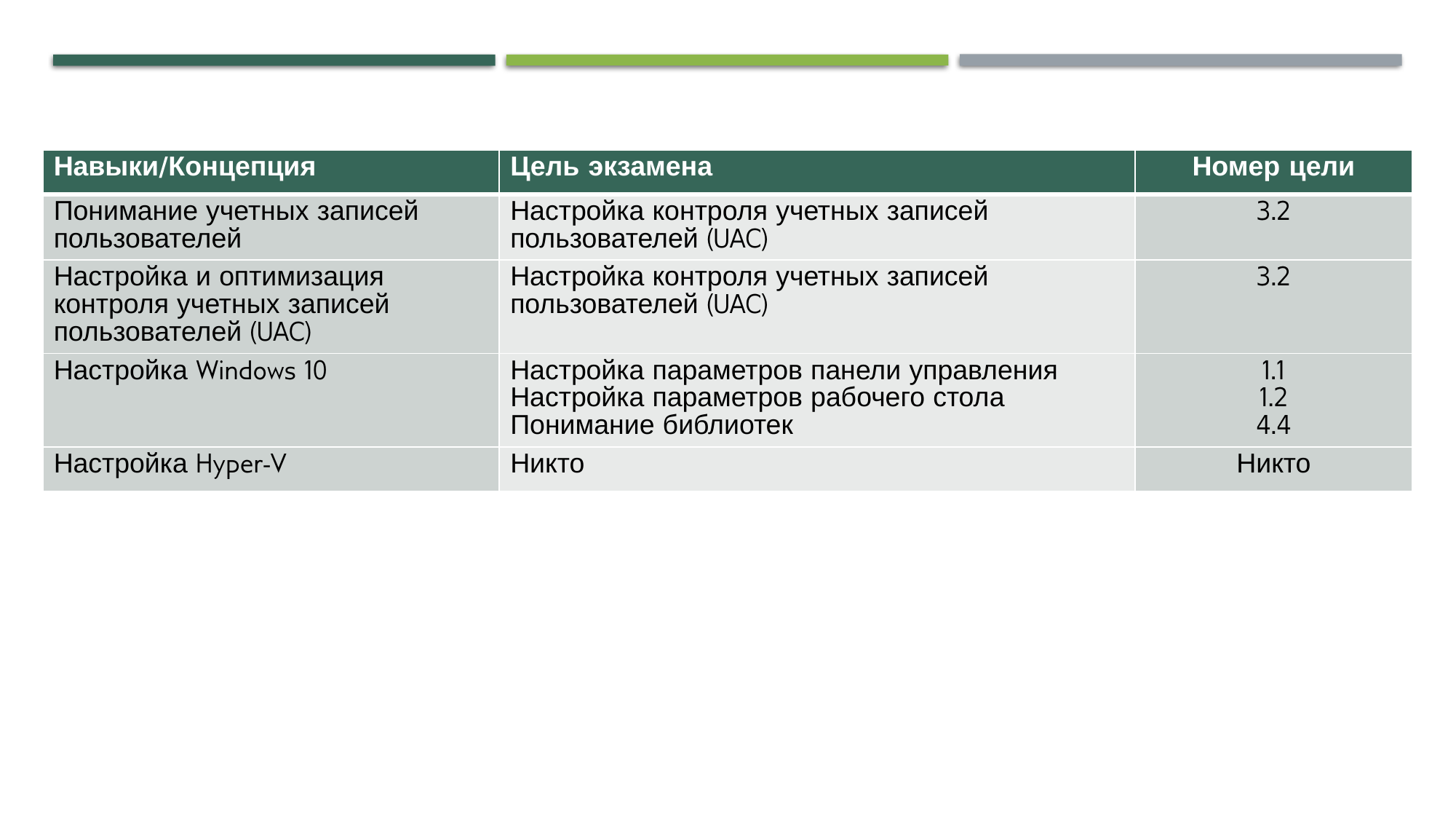

# Цели
| Навыки/Концепция | Цель экзамена | Номер цели |
| --- | --- | --- |
| Понимание учетных записей пользователей | Настройка контроля учетных записей пользователей (UAC) | 3.2 |
| Настройка и оптимизация контроля учетных записей пользователей (UAC) | Настройка контроля учетных записей пользователей (UAC) | 3.2 |
| Настройка Windows 10 | Настройка параметров панели управления Настройка параметров рабочего стола Понимание библиотек | 1.1 1.2 4.4 |
| Настройка Hyper-V | Никто | Никто |